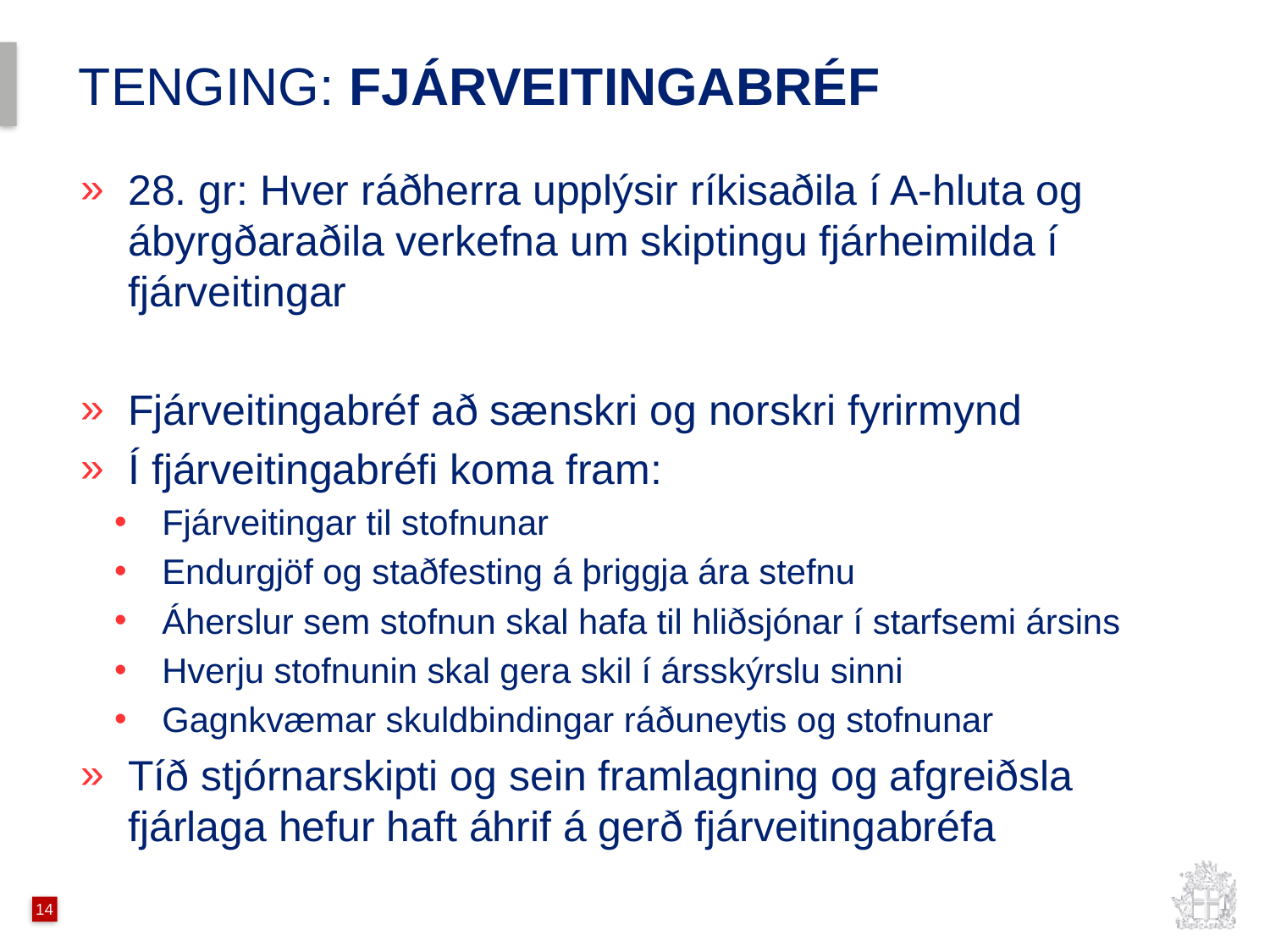

# Tenging: Fjárveitingabréf
28. gr: Hver ráðherra upplýsir ríkisaðila í A-hluta og ábyrgðaraðila verkefna um skiptingu fjárheimilda í fjárveitingar

Fjárveitingabréf að sænskri og norskri fyrirmynd
Í fjárveitingabréfi koma fram:
Fjárveitingar til stofnunar
Endurgjöf og staðfesting á þriggja ára stefnu
Áherslur sem stofnun skal hafa til hliðsjónar í starfsemi ársins
Hverju stofnunin skal gera skil í ársskýrslu sinni
Gagnkvæmar skuldbindingar ráðuneytis og stofnunar
Tíð stjórnarskipti og sein framlagning og afgreiðsla fjárlaga hefur haft áhrif á gerð fjárveitingabréfa
14